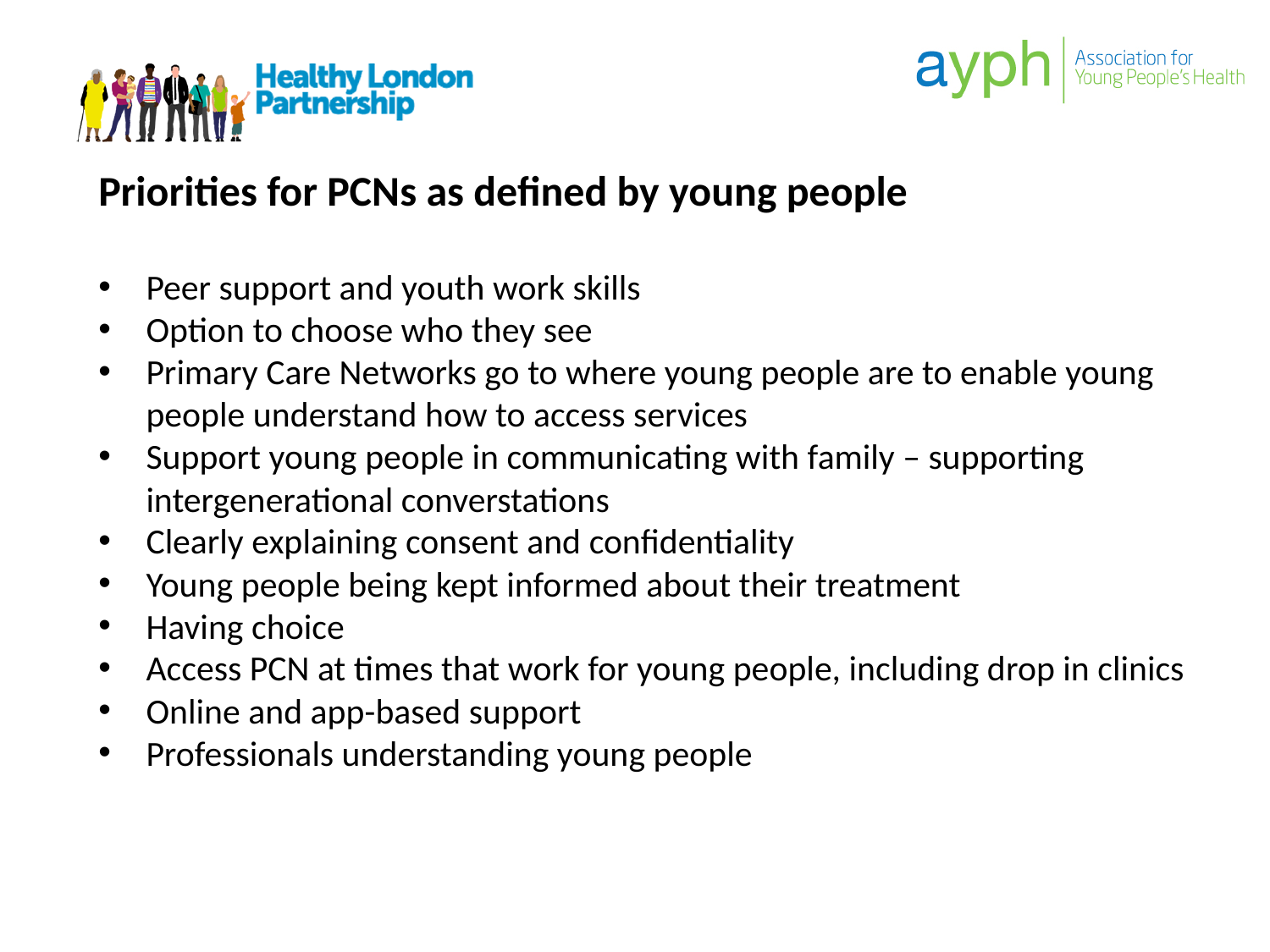

Priorities for PCNs as defined by young people

Peer support and youth work skills
Option to choose who they see
Primary Care Networks go to where young people are to enable young people understand how to access services
Support young people in communicating with family – supporting intergenerational converstations
Clearly explaining consent and confidentiality
Young people being kept informed about their treatment
Having choice
Access PCN at times that work for young people, including drop in clinics
Online and app-based support
Professionals understanding young people